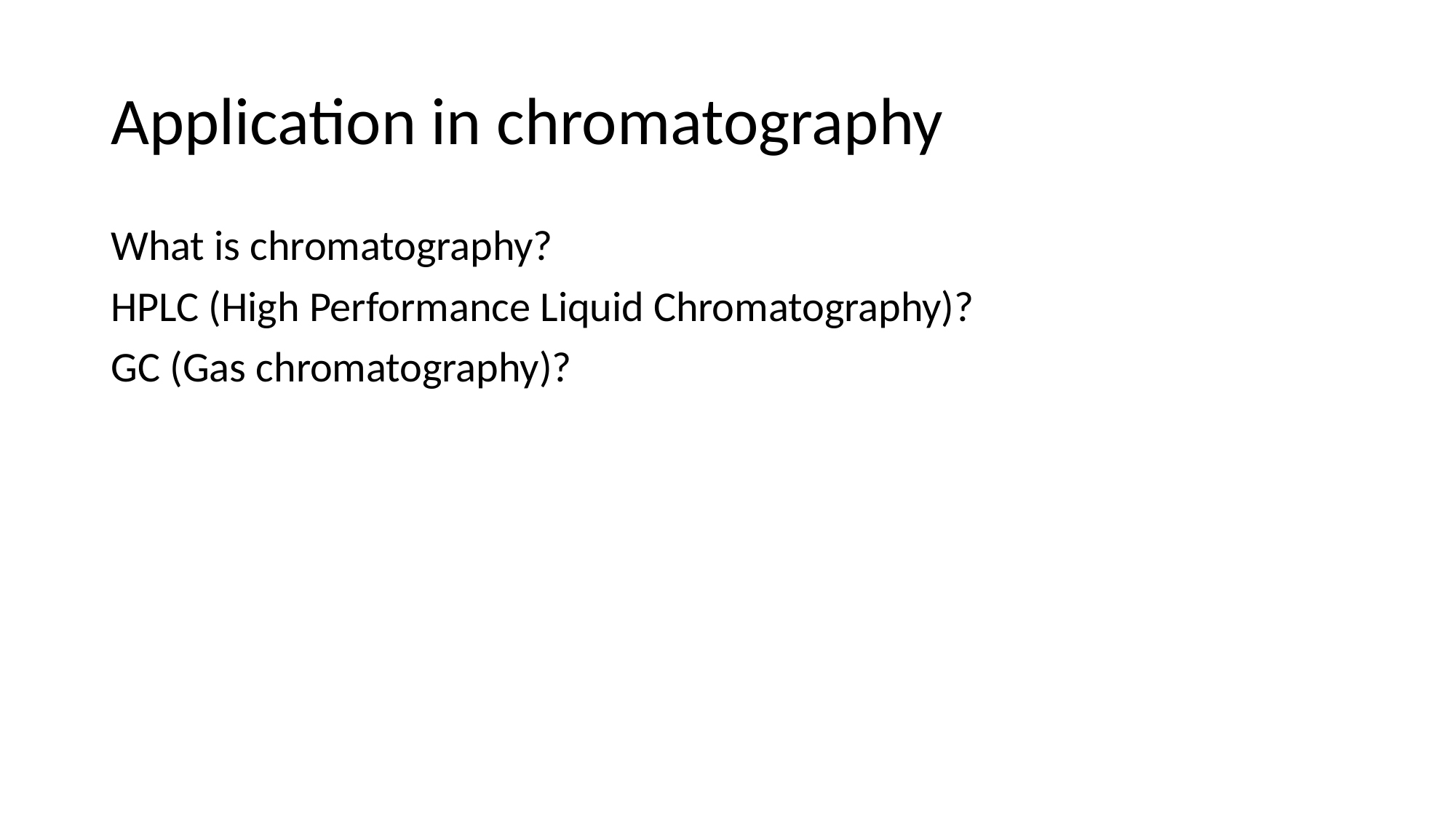

# Application in chromatography
What is chromatography?
HPLC (High Performance Liquid Chromatography)?
GC (Gas chromatography)?